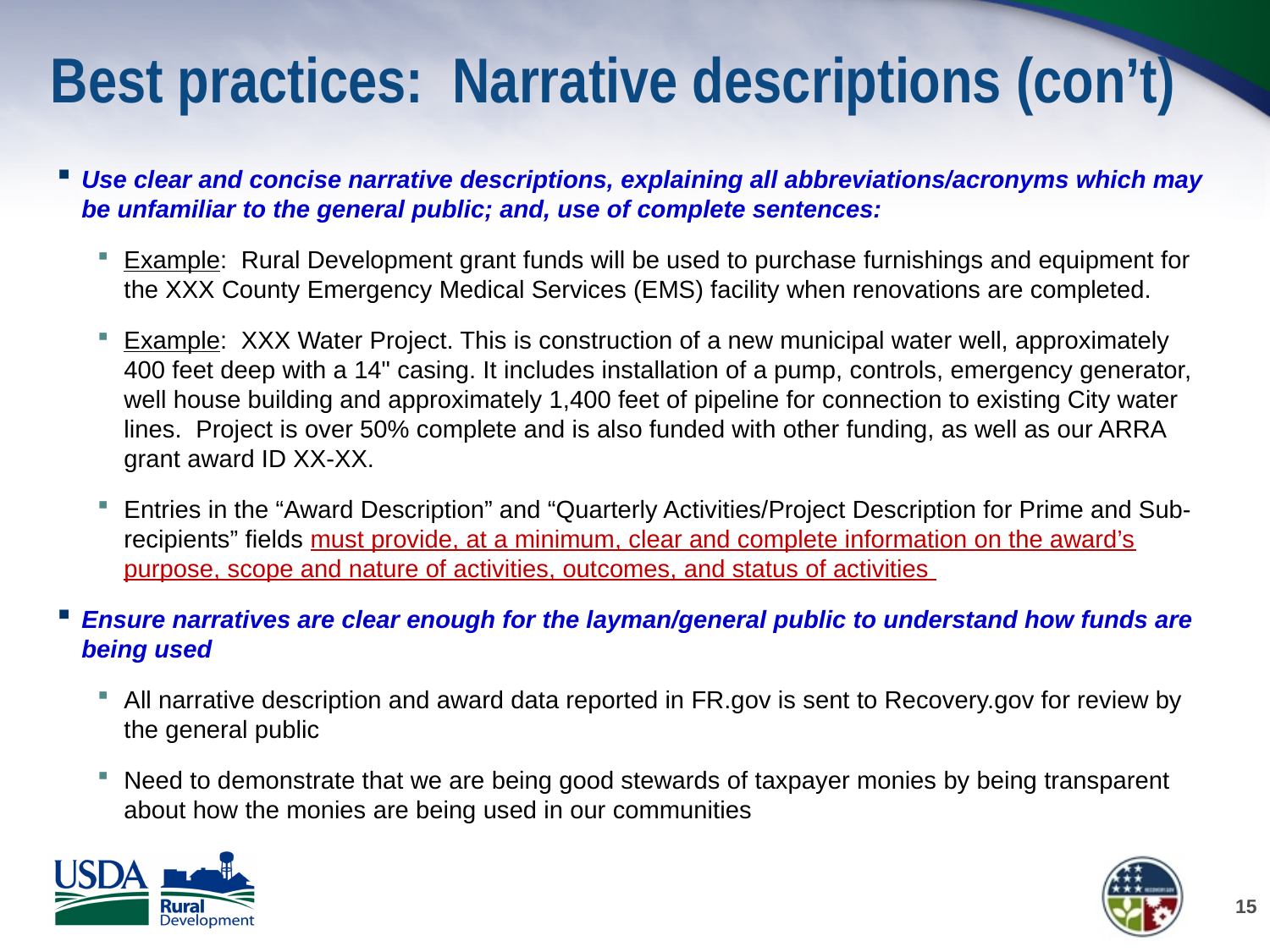

# Best practices:  Narrative descriptions (con’t)
Use clear and concise narrative descriptions, explaining all abbreviations/acronyms which may be unfamiliar to the general public; and, use of complete sentences:
Example:  Rural Development grant funds will be used to purchase furnishings and equipment for the XXX County Emergency Medical Services (EMS) facility when renovations are completed.
Example:  XXX Water Project. This is construction of a new municipal water well, approximately 400 feet deep with a 14" casing. It includes installation of a pump, controls, emergency generator, well house building and approximately 1,400 feet of pipeline for connection to existing City water lines.  Project is over 50% complete and is also funded with other funding, as well as our ARRA grant award ID XX-XX.
Entries in the “Award Description” and “Quarterly Activities/Project Description for Prime and Sub-recipients” fields must provide, at a minimum, clear and complete information on the award’s purpose, scope and nature of activities, outcomes, and status of activities
Ensure narratives are clear enough for the layman/general public to understand how funds are being used
All narrative description and award data reported in FR.gov is sent to Recovery.gov for review by the general public
Need to demonstrate that we are being good stewards of taxpayer monies by being transparent about how the monies are being used in our communities

15